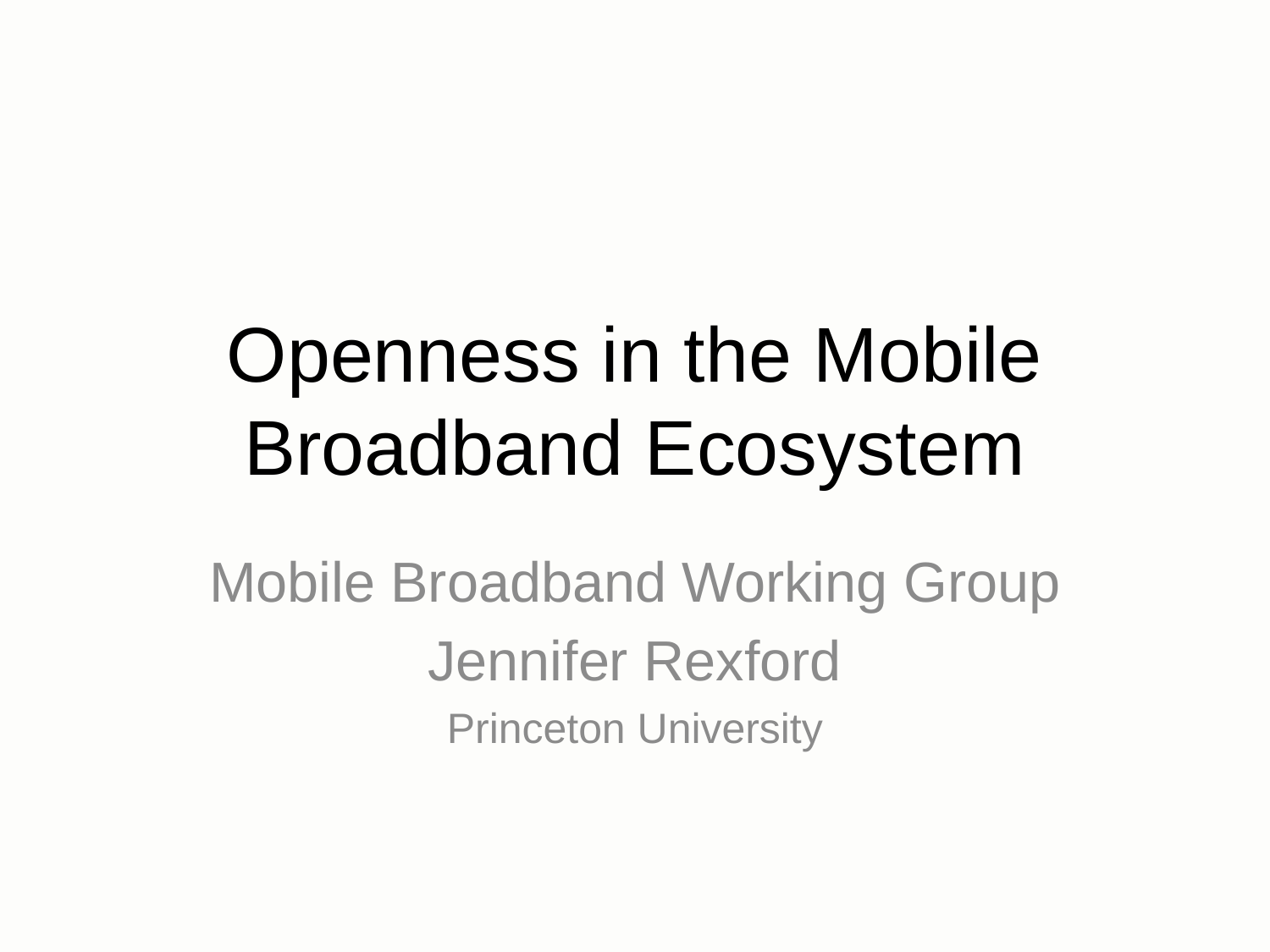

# Openness in the Mobile Broadband Ecosystem
Mobile Broadband Working Group
Jennifer Rexford
Princeton University